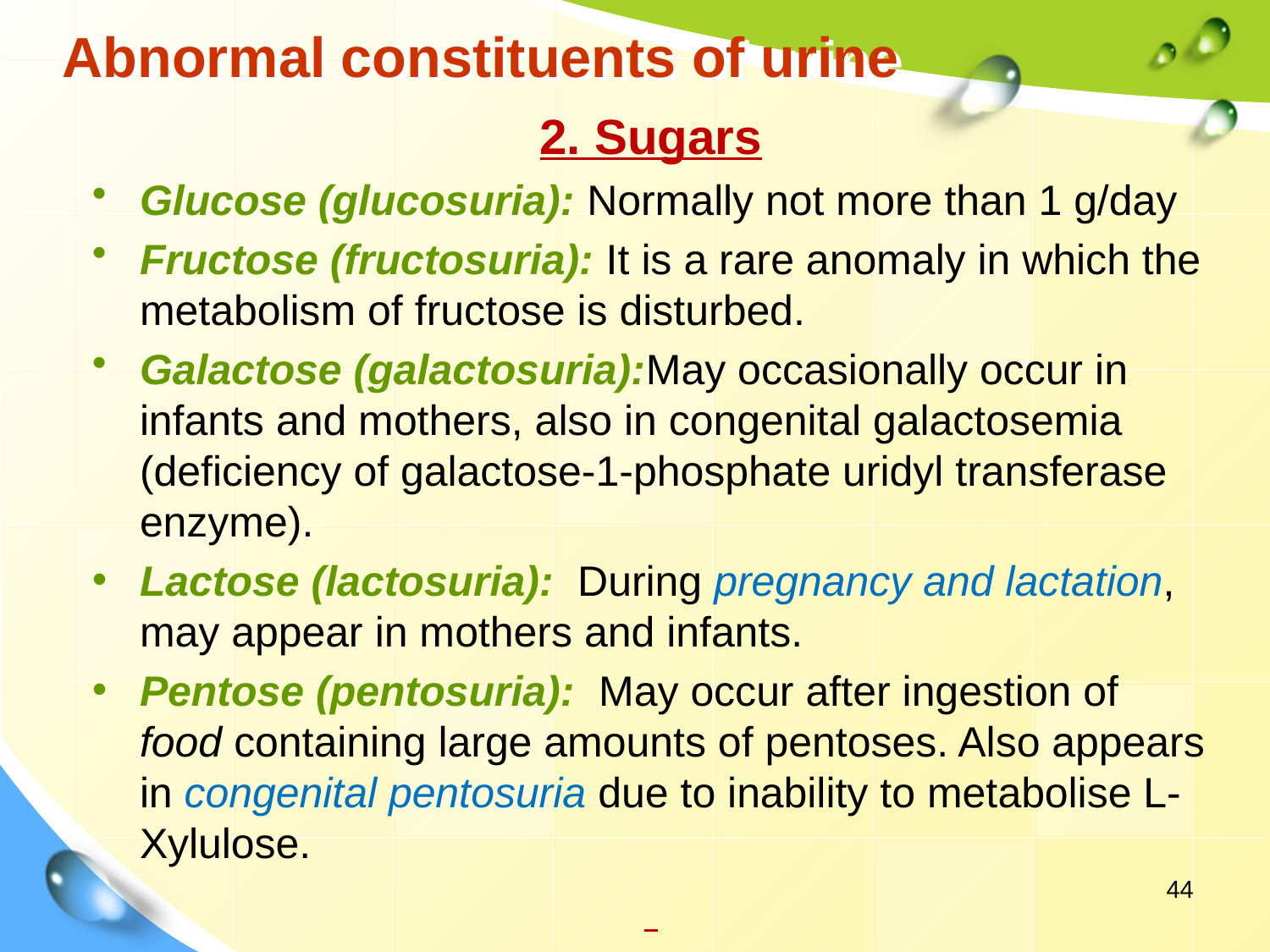

# Abnormal constituents of urine
2. Sugars
Glucose (glucosuria): Normally not more than 1 g/day
Fructose (fructosuria): It is a rare anomaly in which the metabolism of fructose is disturbed.
Galactose (galactosuria):May occasionally occur in infants and mothers, also in congenital galactosemia (deficiency of galactose-1-phosphate uridyl transferase enzyme).
Lactose (lactosuria):  During pregnancy and lactation, may appear in mothers and infants.
Pentose (pentosuria):  May occur after ingestion of food containing large amounts of pentoses. Also appears in congenital pentosuria due to inability to metabolise L-Xylulose.

44